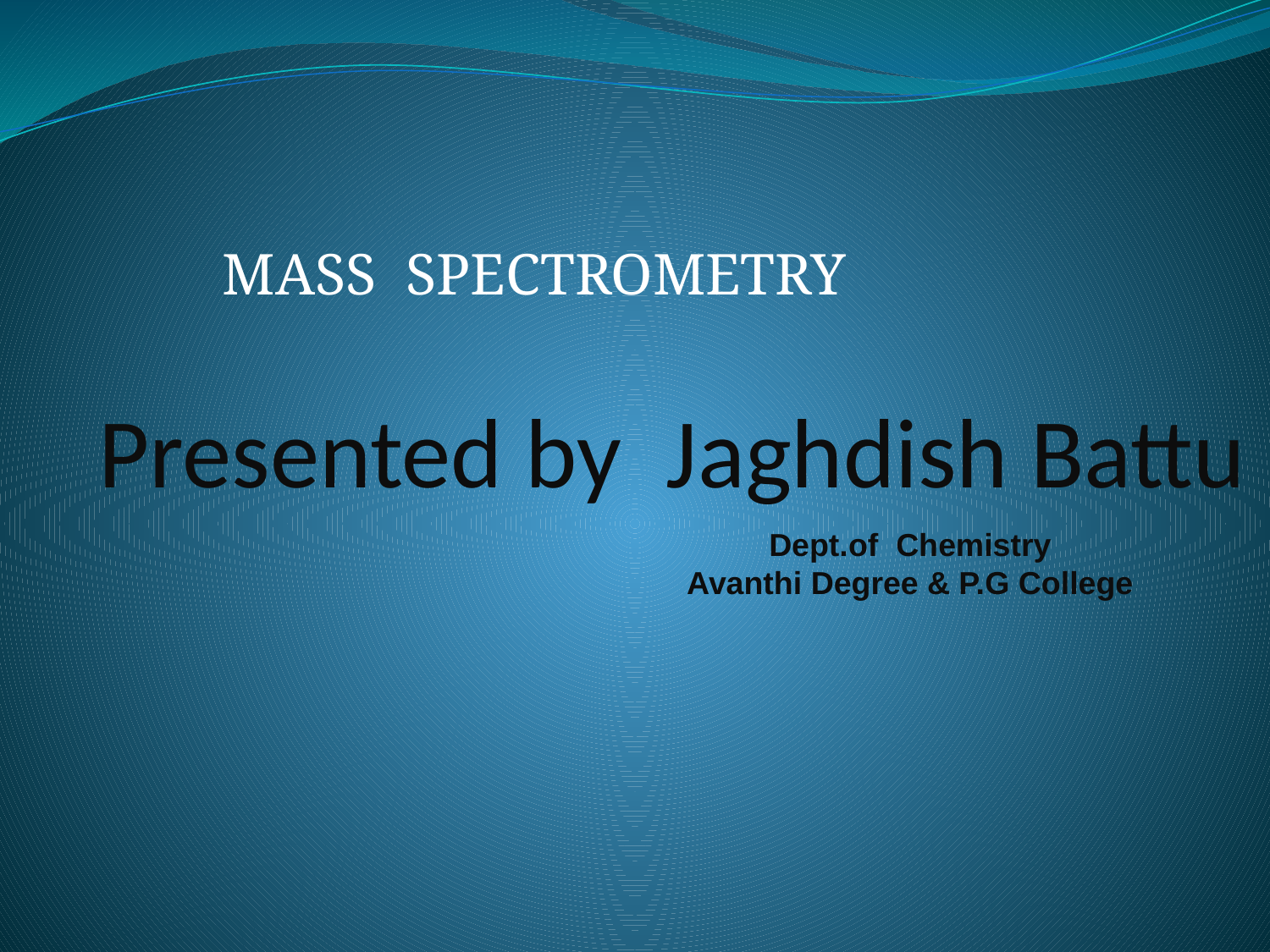

# Presented by  Jaghdish Battu
MASS  SPECTROMETRY
Dept.of  Chemistry
Avanthi Degree & P.G College